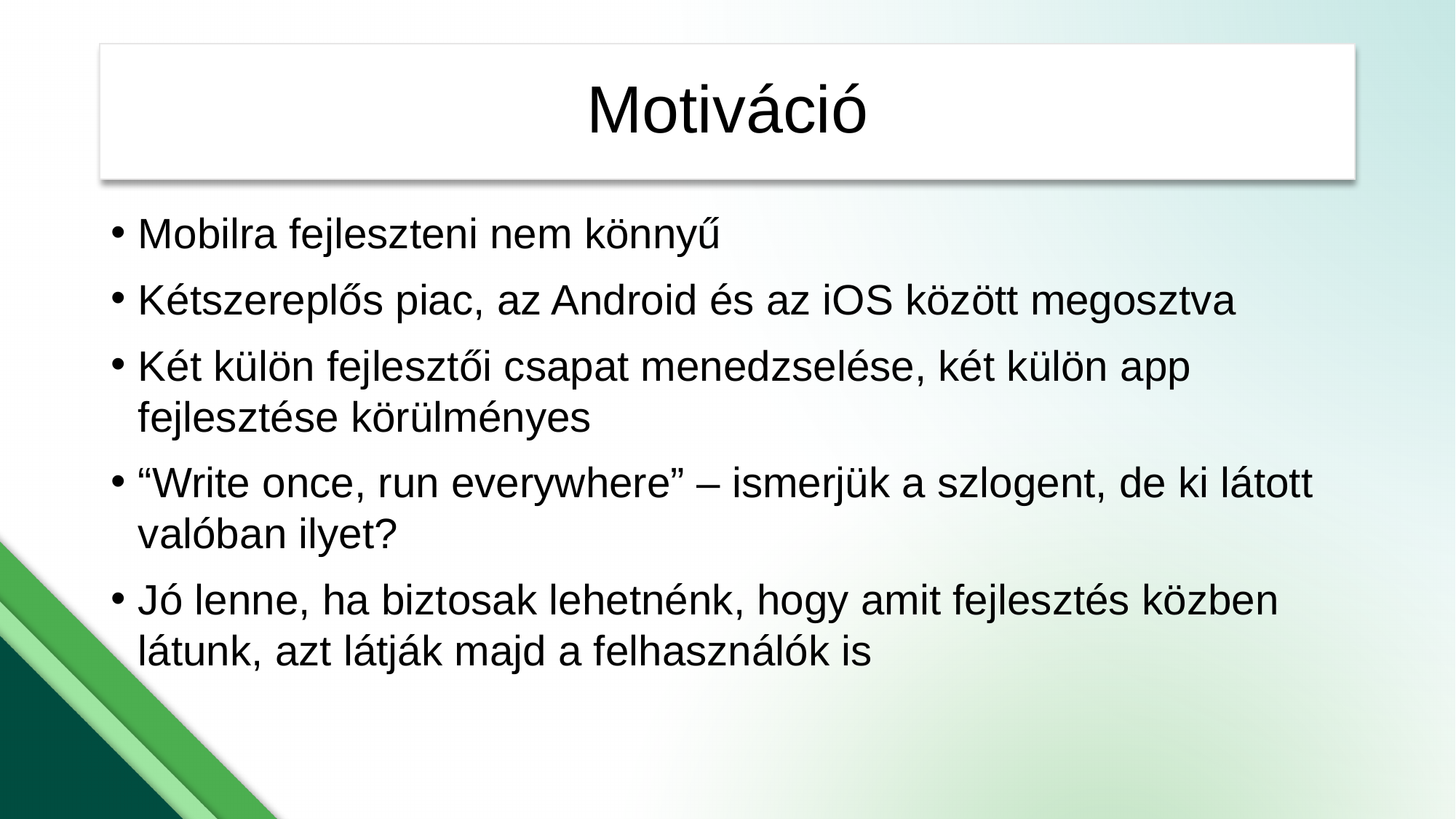

# Motiváció
Mobilra fejleszteni nem könnyű
Kétszereplős piac, az Android és az iOS között megosztva
Két külön fejlesztői csapat menedzselése, két külön app fejlesztése körülményes
“Write once, run everywhere” – ismerjük a szlogent, de ki látott valóban ilyet?
Jó lenne, ha biztosak lehetnénk, hogy amit fejlesztés közben látunk, azt látják majd a felhasználók is